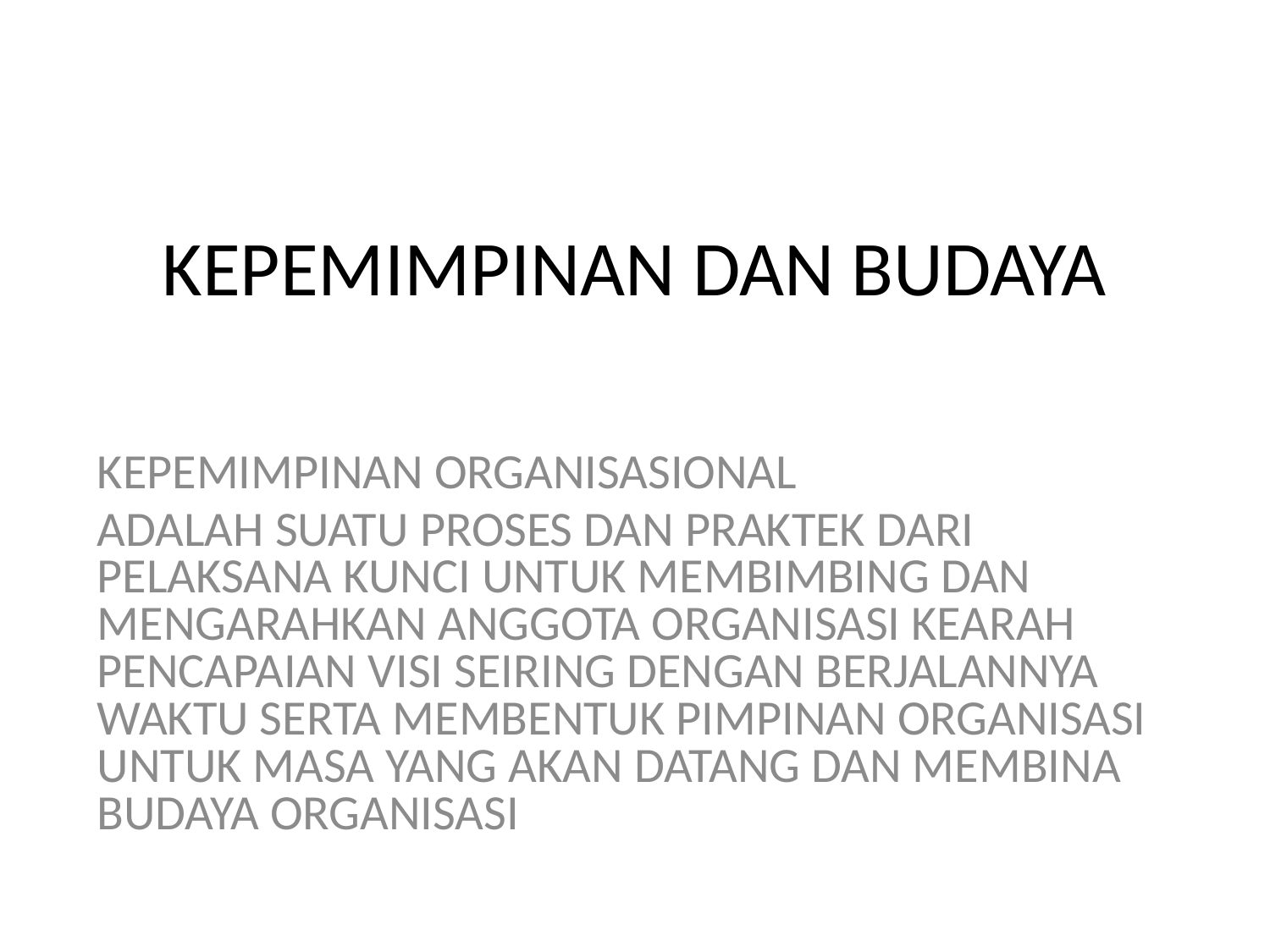

# KEPEMIMPINAN DAN BUDAYA
KEPEMIMPINAN ORGANISASIONAL
ADALAH SUATU PROSES DAN PRAKTEK DARI PELAKSANA KUNCI UNTUK MEMBIMBING DAN MENGARAHKAN ANGGOTA ORGANISASI KEARAH PENCAPAIAN VISI SEIRING DENGAN BERJALANNYA WAKTU SERTA MEMBENTUK PIMPINAN ORGANISASI UNTUK MASA YANG AKAN DATANG DAN MEMBINA BUDAYA ORGANISASI